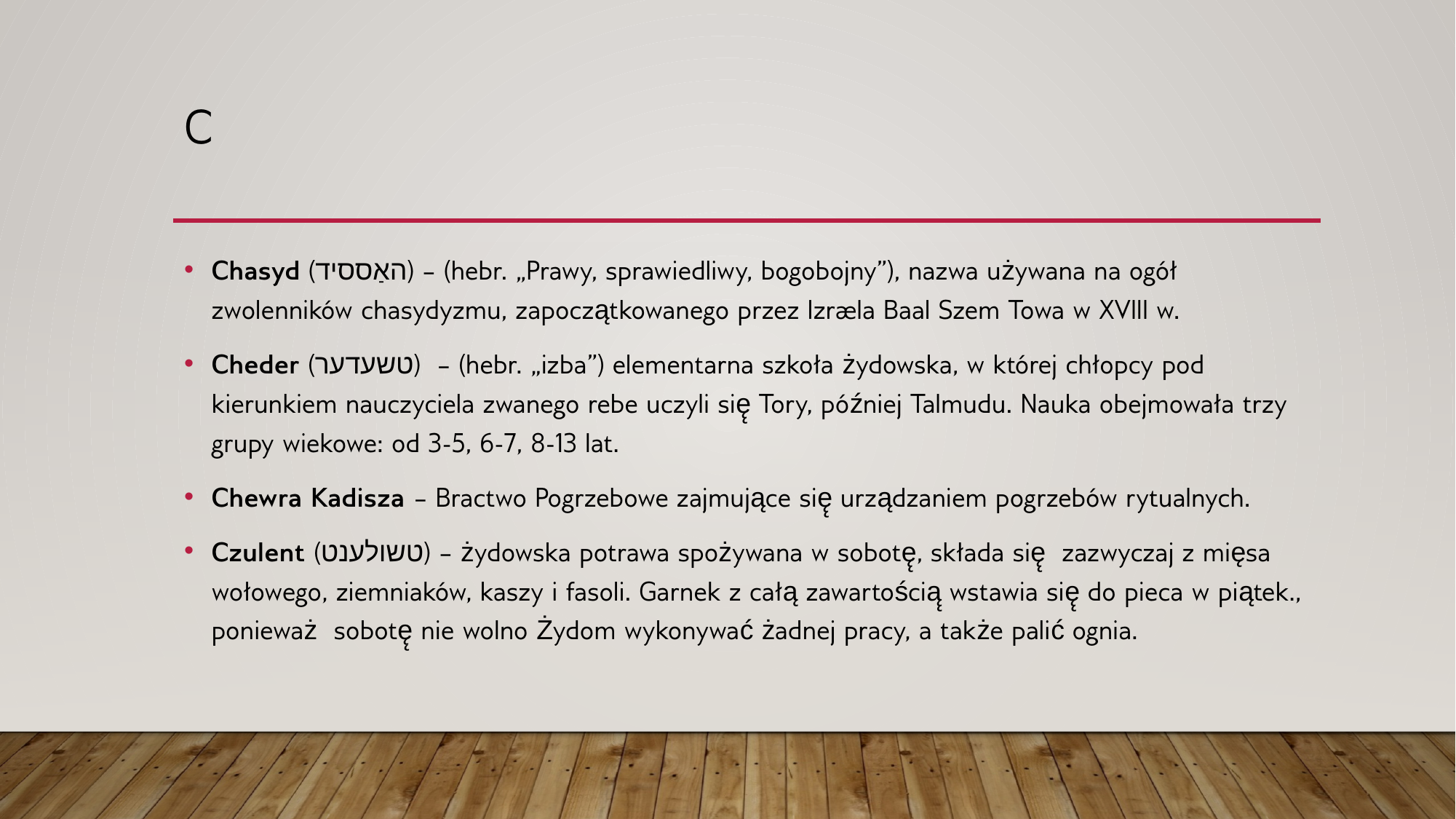

# c
Chasyd (האַססיד) – (hebr. „Prawy, sprawiedliwy, bogobojny”), nazwa używana na ogół zwolenników chasydyzmu, zapoczątkowanego przez Izraela Baal Szem Towa w XVIII w.
Cheder (טשעדער)  – (hebr. „izba”) elementarna szkoła żydowska, w której chłopcy pod kierunkiem nauczyciela zwanego rebe uczyli się̨ Tory, później Talmudu. Nauka obejmowała trzy grupy wiekowe: od 3-5, 6-7, 8-13 lat.
Chewra Kadisza – Bractwo Pogrzebowe zajmujące się̨ urządzaniem pogrzebów rytualnych.
Czulent (טשולענט) – żydowska potrawa spożywana w sobotę̨, składa się̨  zazwyczaj z mięsa wołowego, ziemniaków, kaszy i fasoli. Garnek z całą zawartością̨ wstawia się̨ do pieca w piątek., ponieważ  sobotę̨ nie wolno Żydom wykonywać żadnej pracy, a także palić ognia.